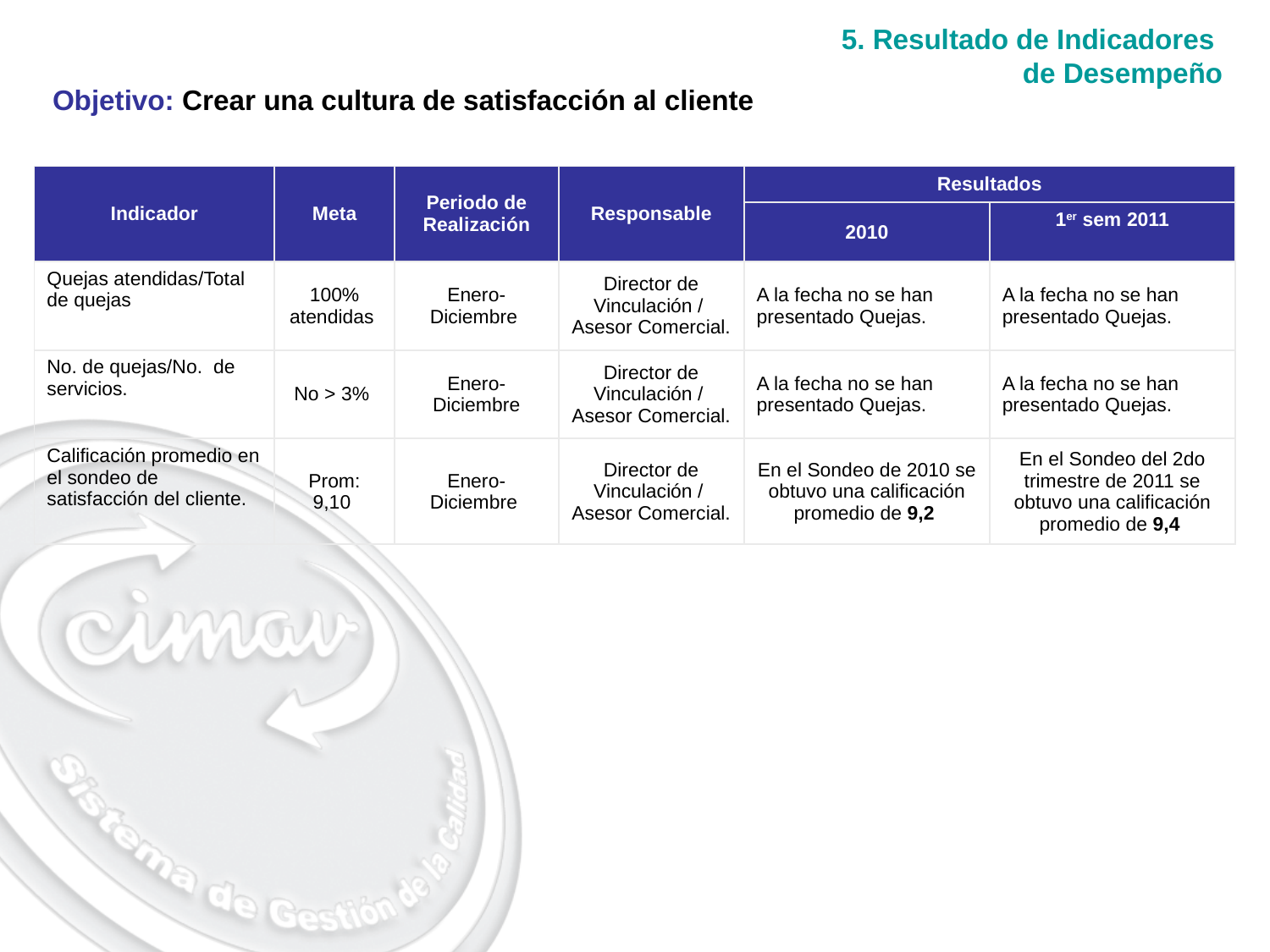

5. Resultado de Indicadores
de Desempeño
Objetivo: Crear una cultura de satisfacción al cliente
| Indicador | Meta | Periodo de Realización | Responsable | Resultados |  |
| --- | --- | --- | --- | --- | --- |
|  |  |  |  | 2010 | 1er sem 2011 |
| Quejas atendidas/Total de quejas | 100% atendidas | Enero- Diciembre | Director de Vinculación / Asesor Comercial. | A la fecha no se han presentado Quejas. | A la fecha no se han presentado Quejas. |
| No. de quejas/No. de servicios. | No > 3% | Enero- Diciembre | Director de Vinculación / Asesor Comercial. | A la fecha no se han presentado Quejas. | A la fecha no se han presentado Quejas. |
| Calificación promedio en el sondeo de satisfacción del cliente. | Prom: 9,10 | Enero- Diciembre | Director de Vinculación / Asesor Comercial. | En el Sondeo de 2010 se obtuvo una calificación promedio de 9,2 | En el Sondeo del 2do trimestre de 2011 se obtuvo una calificación promedio de 9,4 |